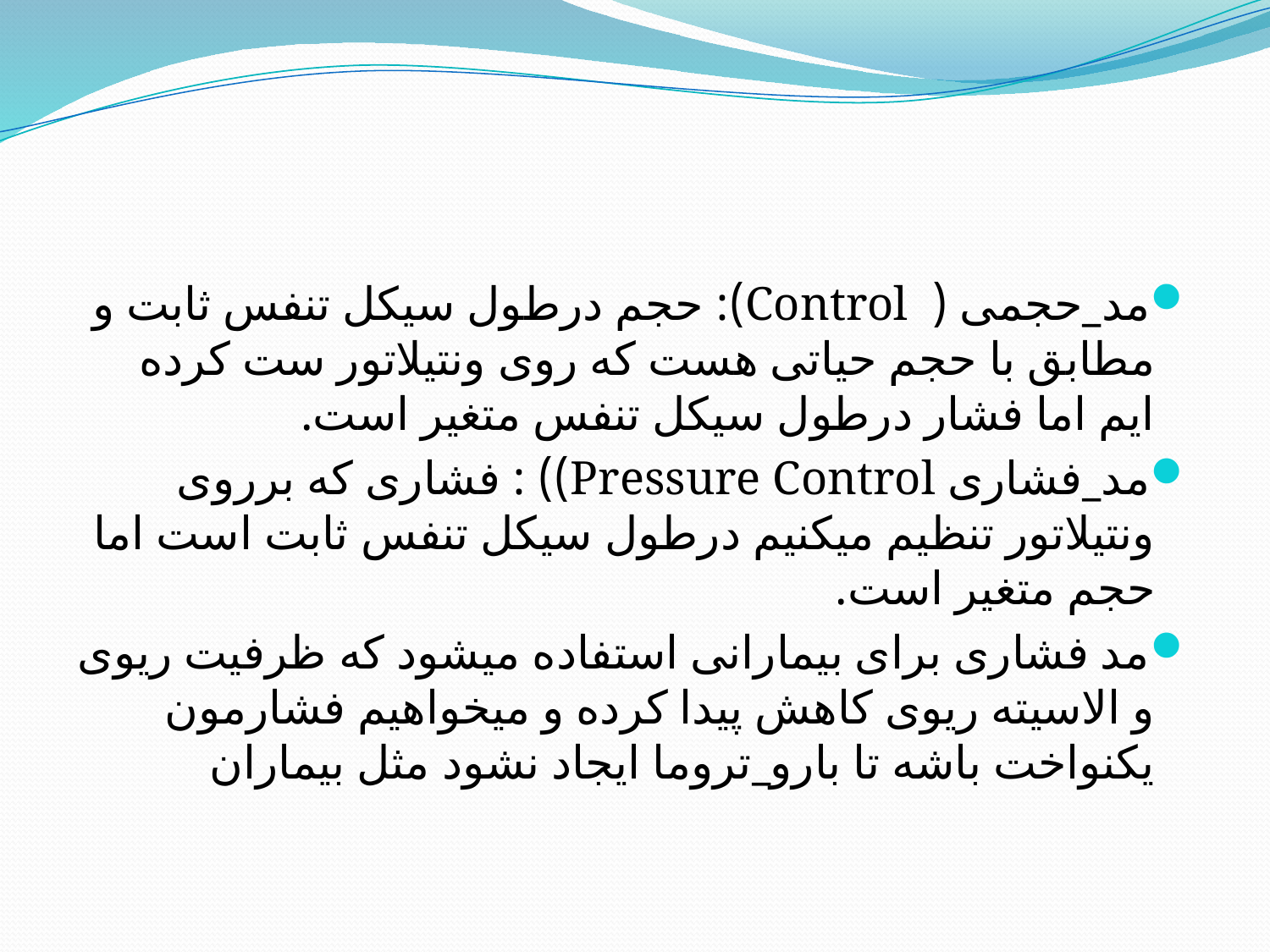

#
مد_حجمی (  Control): حجم درطول سیکل تنفس ثابت و مطابق با حجم حیاتی هست که روی ونتیلاتور ست کرده ایم اما فشار درطول سیکل تنفس متغیر است.
مد_فشاری Pressure Control)) : فشاری که برروی ونتیلاتور تنظیم میکنیم درطول سیکل تنفس ثابت است اما حجم متغیر است.
مد فشاری برای بیمارانی استفاده میشود که ظرفیت ریوی و الاسیته ریوی کاهش پیدا کرده و میخواهیم فشارمون یکنواخت باشه تا بارو_تروما ایجاد نشود مثل بیماران